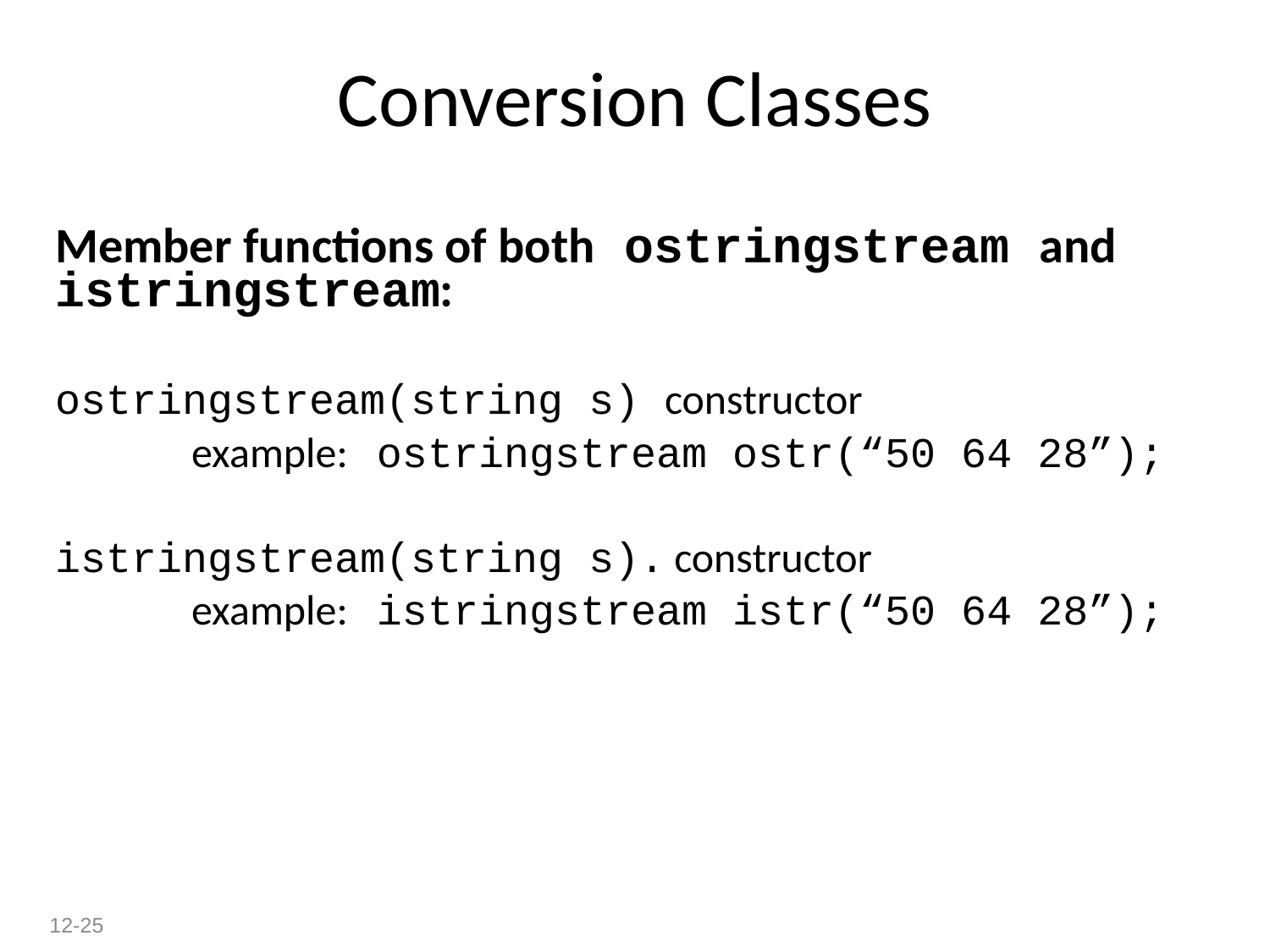

# Conversion Classes
Member functions of both ostringstream and  istringstream:

ostringstream(string s) constructor
	 example:   ostringstream ostr(“50 64 28”);

istringstream(string s). constructor
	 example:   istringstream istr(“50 64 28”);

12-25